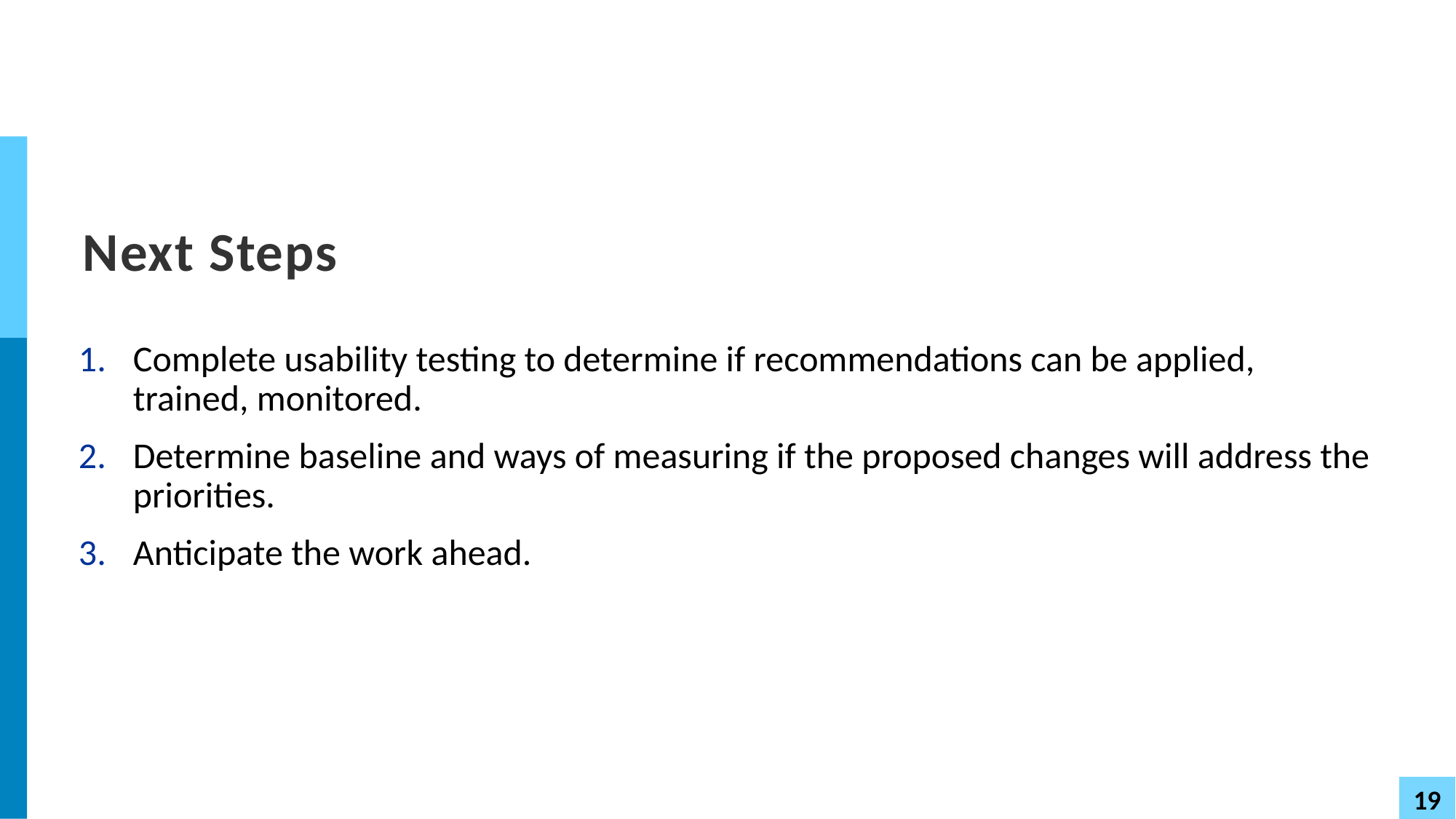

# Next Steps
Complete usability testing to determine if recommendations can be applied, trained, monitored.
Determine baseline and ways of measuring if the proposed changes will address the priorities.
Anticipate the work ahead.